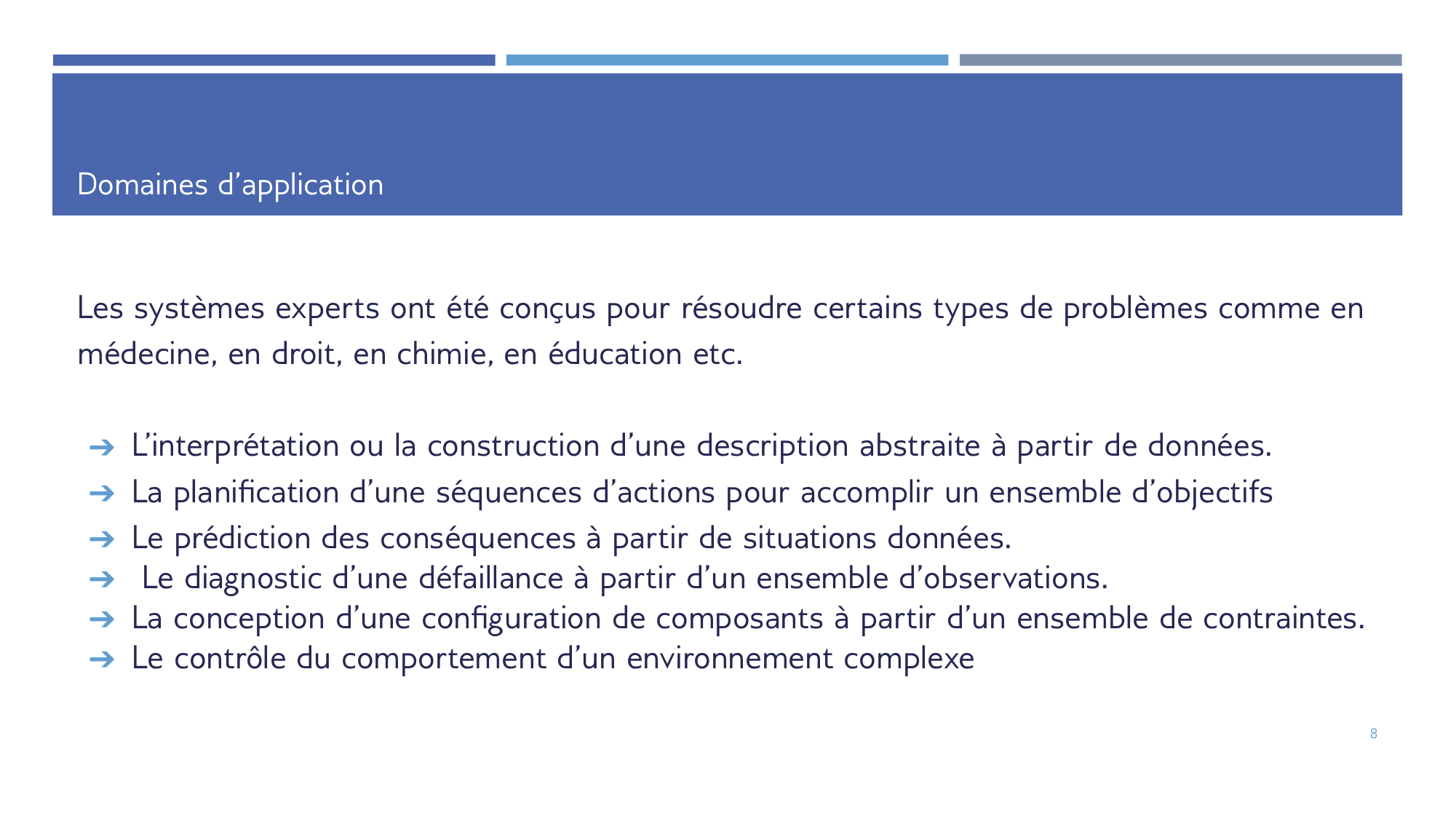

# Domaines d’application
Les systèmes experts ont été conçus pour résoudre certains types de problèmes comme en
médecine, en droit, en chimie, en éducation etc.

L’interprétation ou la construction d’une description abstraite à partir de données.
La planification d’une séquences d’actions pour accomplir un ensemble d’objectifs
Le prédiction des conséquences à partir de situations données.
 Le diagnostic d’une défaillance à partir d’un ensemble d’observations.
La conception d’une configuration de composants à partir d’un ensemble de contraintes.
Le contrôle du comportement d’un environnement complexe
8